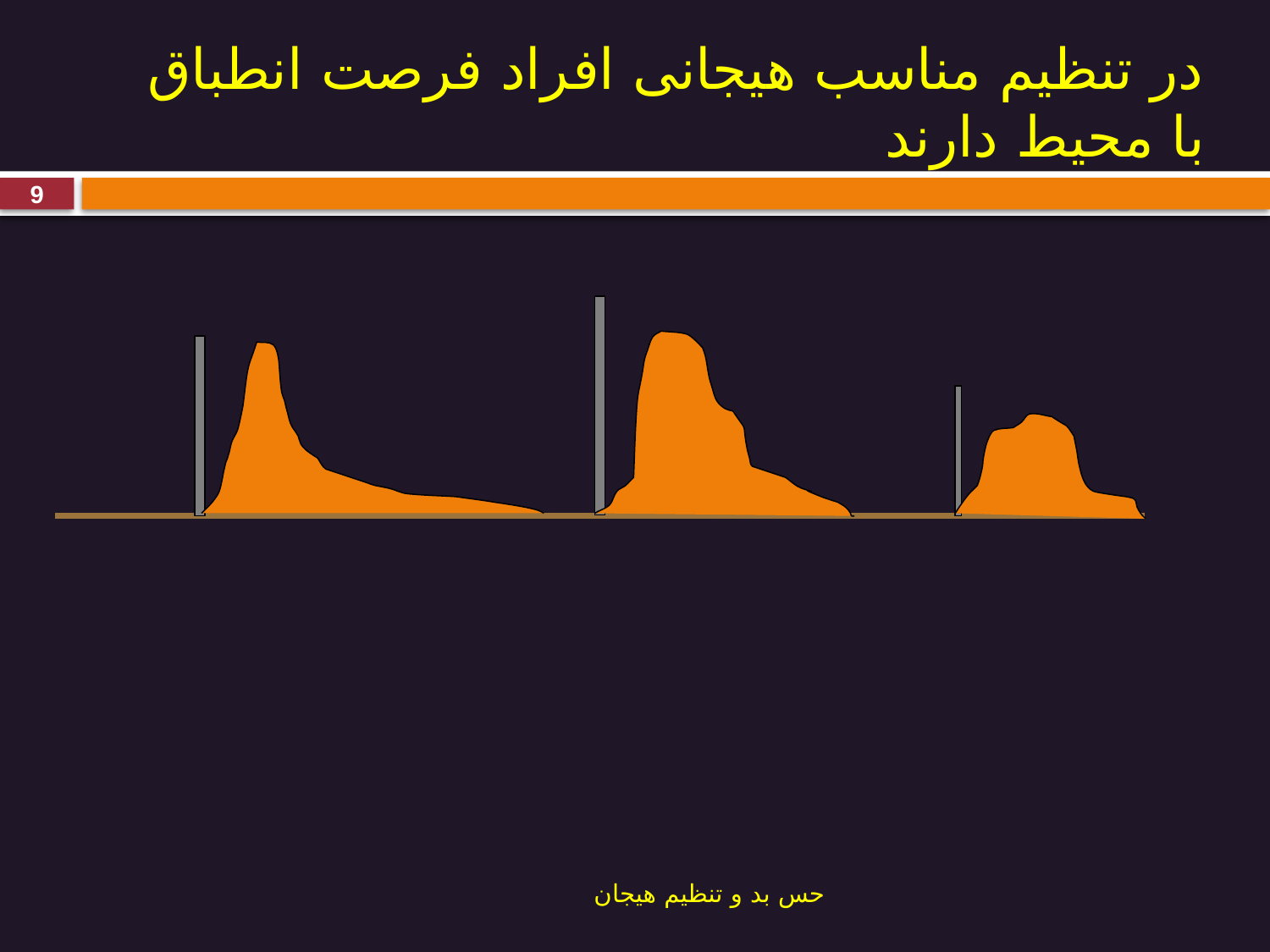

# در تنظیم مناسب هیجانی افراد فرصت انطباق با محیط دارند
9

حس بد و تنظیم هیجان